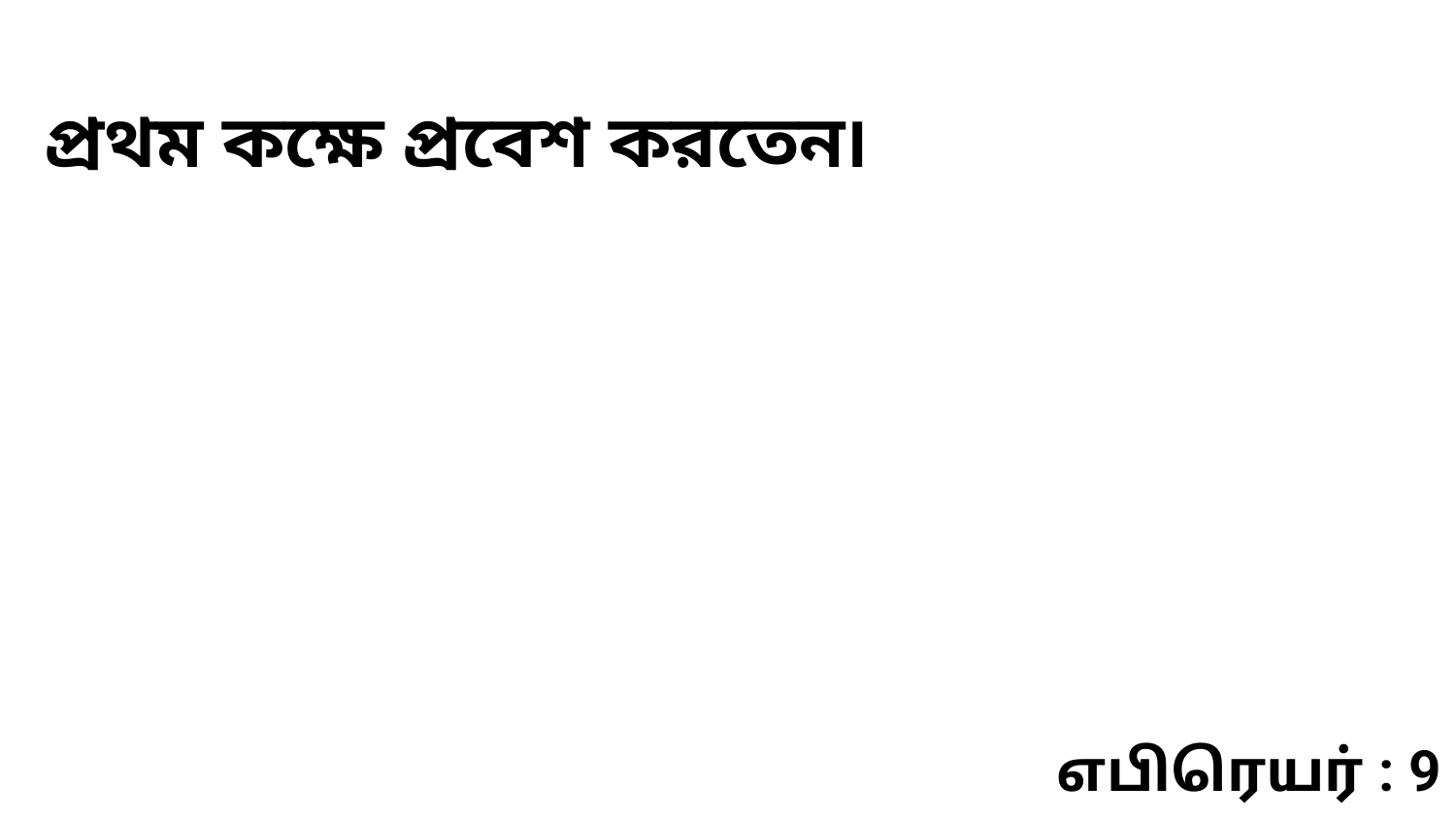

প্রথম কক্ষে প্রবেশ করতেন৷
எபிரெயர் : 9